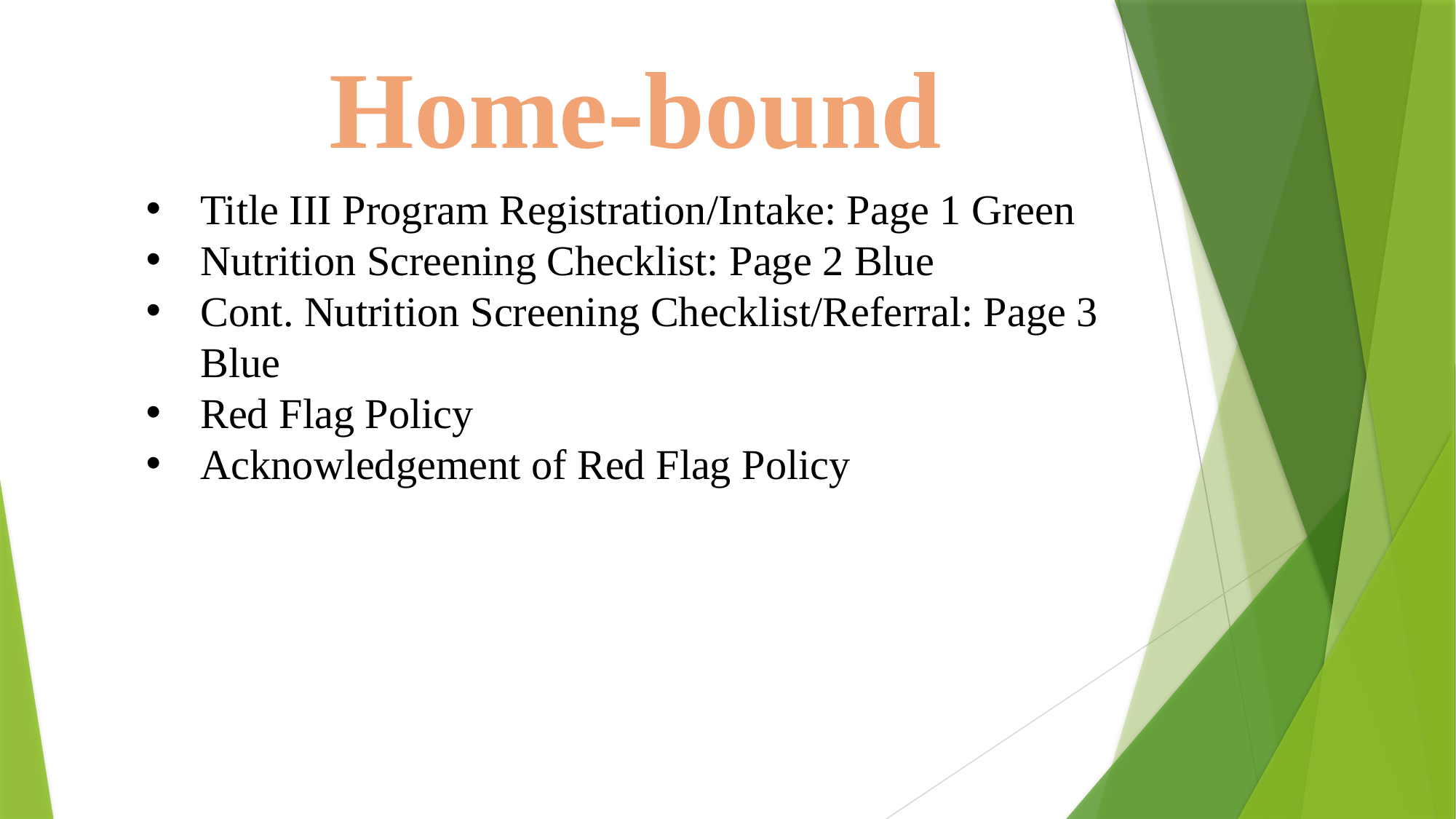

Home-bound
Title III Program Registration/Intake: Page 1 Green
Nutrition Screening Checklist: Page 2 Blue
Cont. Nutrition Screening Checklist/Referral: Page 3 Blue
Red Flag Policy
Acknowledgement of Red Flag Policy